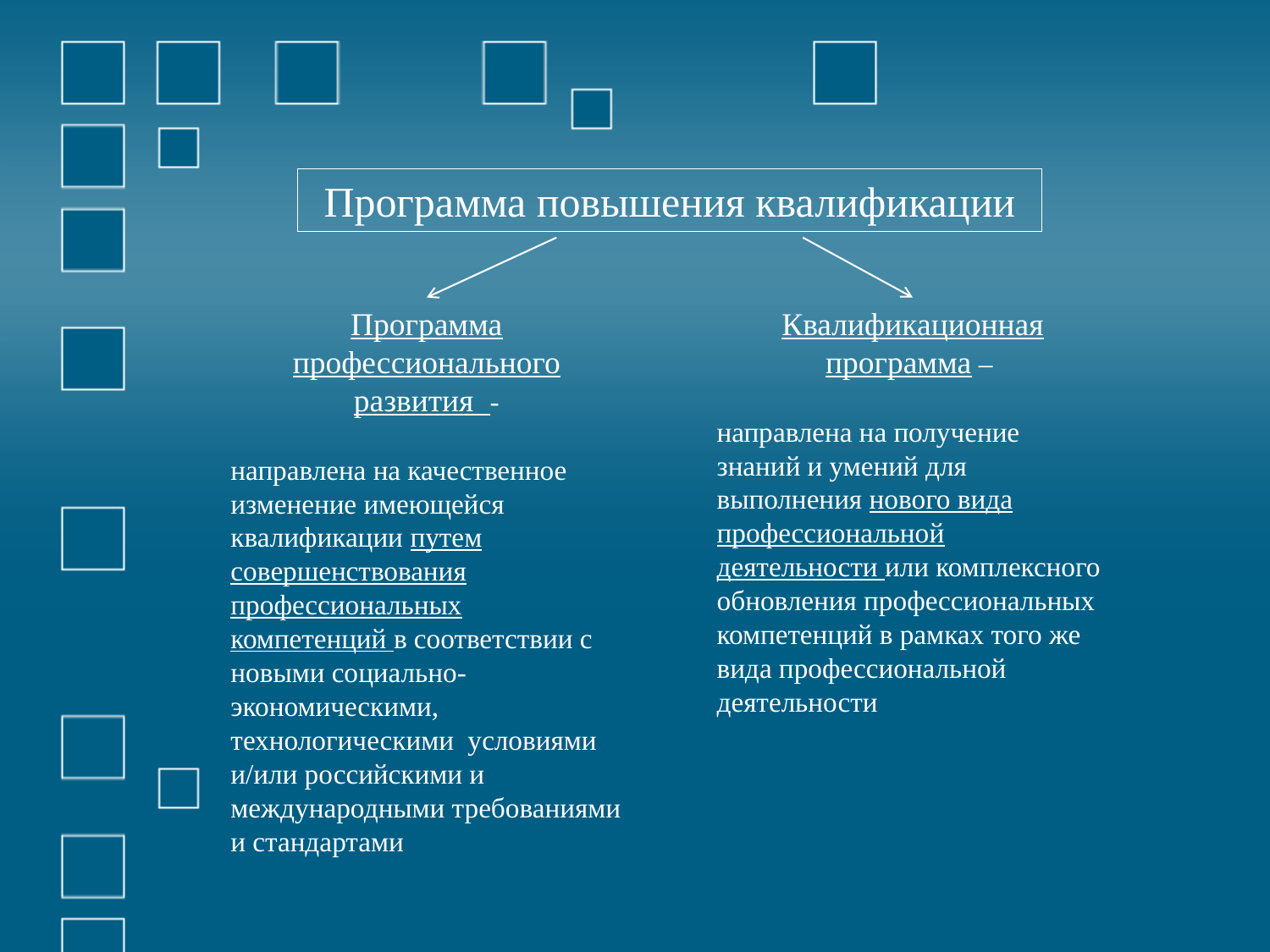

Программа повышения квалификации
Программа профессионального развития  -

направлена на качественное изменение имеющейся квалификации путем совершенствования профессиональных компетенций в соответствии с новыми социально-экономическими, технологическими  условиями и/или российскими и международными требованиями и стандартами
Квалификационная программа –

направлена на получение знаний и умений для выполнения нового вида профессиональной деятельности или комплексного обновления профессиональных компетенций в рамках того же вида профессиональной деятельности